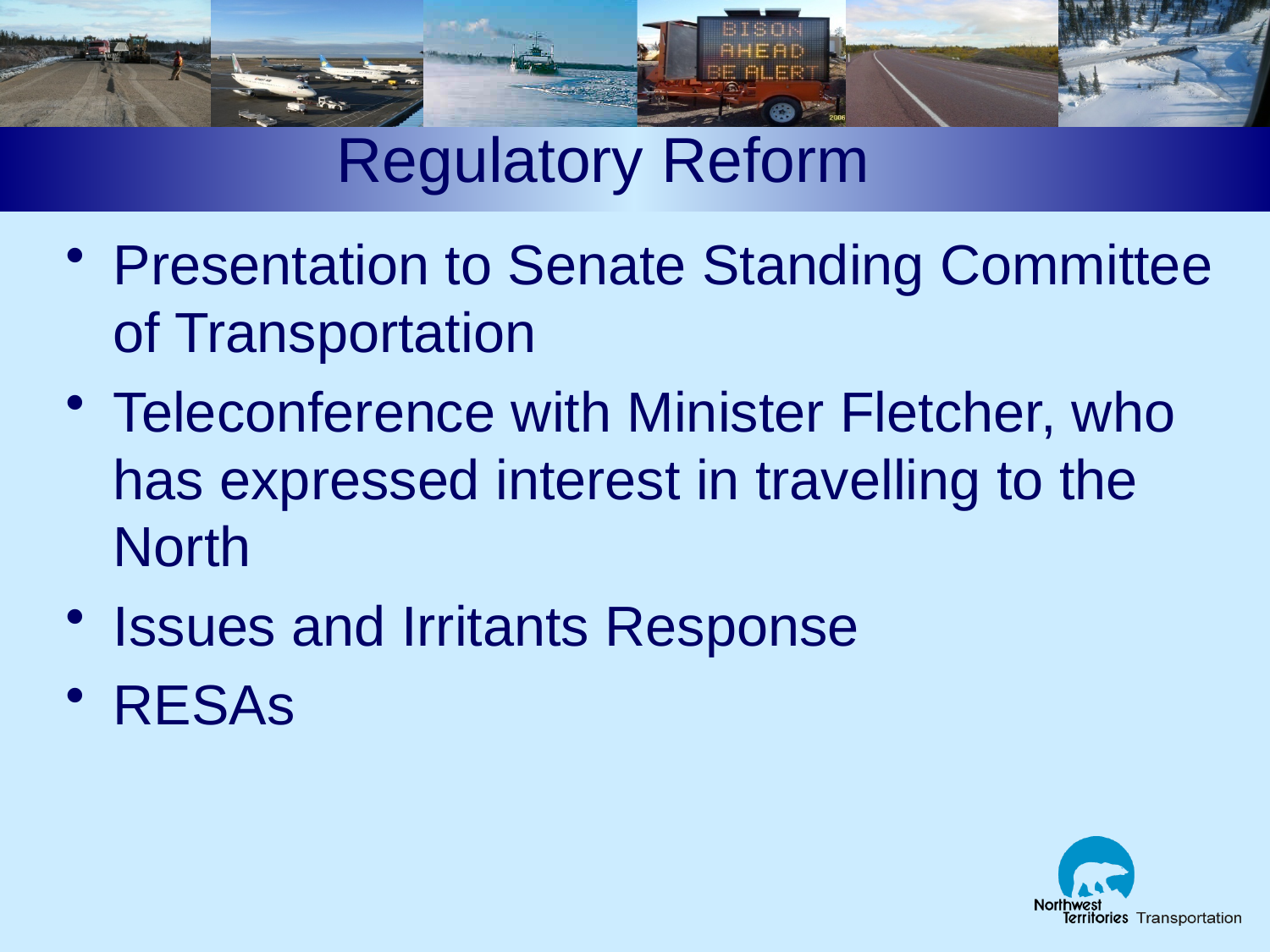

# Regulatory Reform
Presentation to Senate Standing Committee of Transportation
Teleconference with Minister Fletcher, who has expressed interest in travelling to the North
Issues and Irritants Response
RESAs